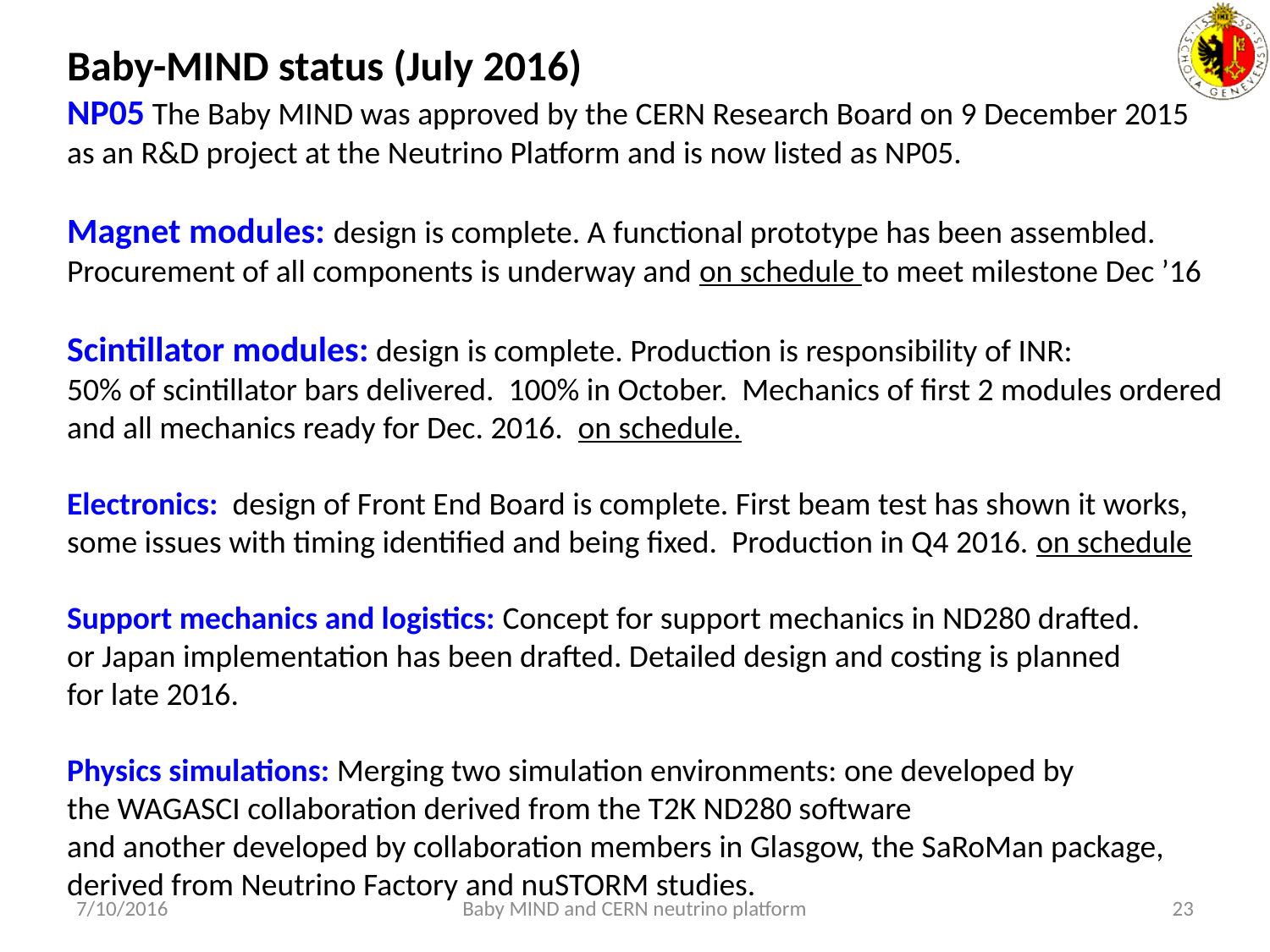

Baby-MIND status (July 2016)
NP05 The Baby MIND was approved by the CERN Research Board on 9 December 2015
as an R&D project at the Neutrino Platform and is now listed as NP05.

Magnet modules: design is complete. A functional prototype has been assembled.
Procurement of all components is underway and on schedule to meet milestone Dec ’16

Scintillator modules: design is complete. Production is responsibility of INR:
50% of scintillator bars delivered.  100% in October.  Mechanics of first 2 modules ordered
and all mechanics ready for Dec. 2016.  on schedule.

Electronics:  design of Front End Board is complete. First beam test has shown it works,
some issues with timing identified and being fixed.  Production in Q4 2016. on schedule

Support mechanics and logistics: Concept for support mechanics in ND280 drafted.
or Japan implementation has been drafted. Detailed design and costing is planned
for late 2016.

Physics simulations: Merging two simulation environments: one developed by
the WAGASCI collaboration derived from the T2K ND280 software
and another developed by collaboration members in Glasgow, the SaRoMan package,
derived from Neutrino Factory and nuSTORM studies.
7/10/2016
Baby MIND and CERN neutrino platform
23